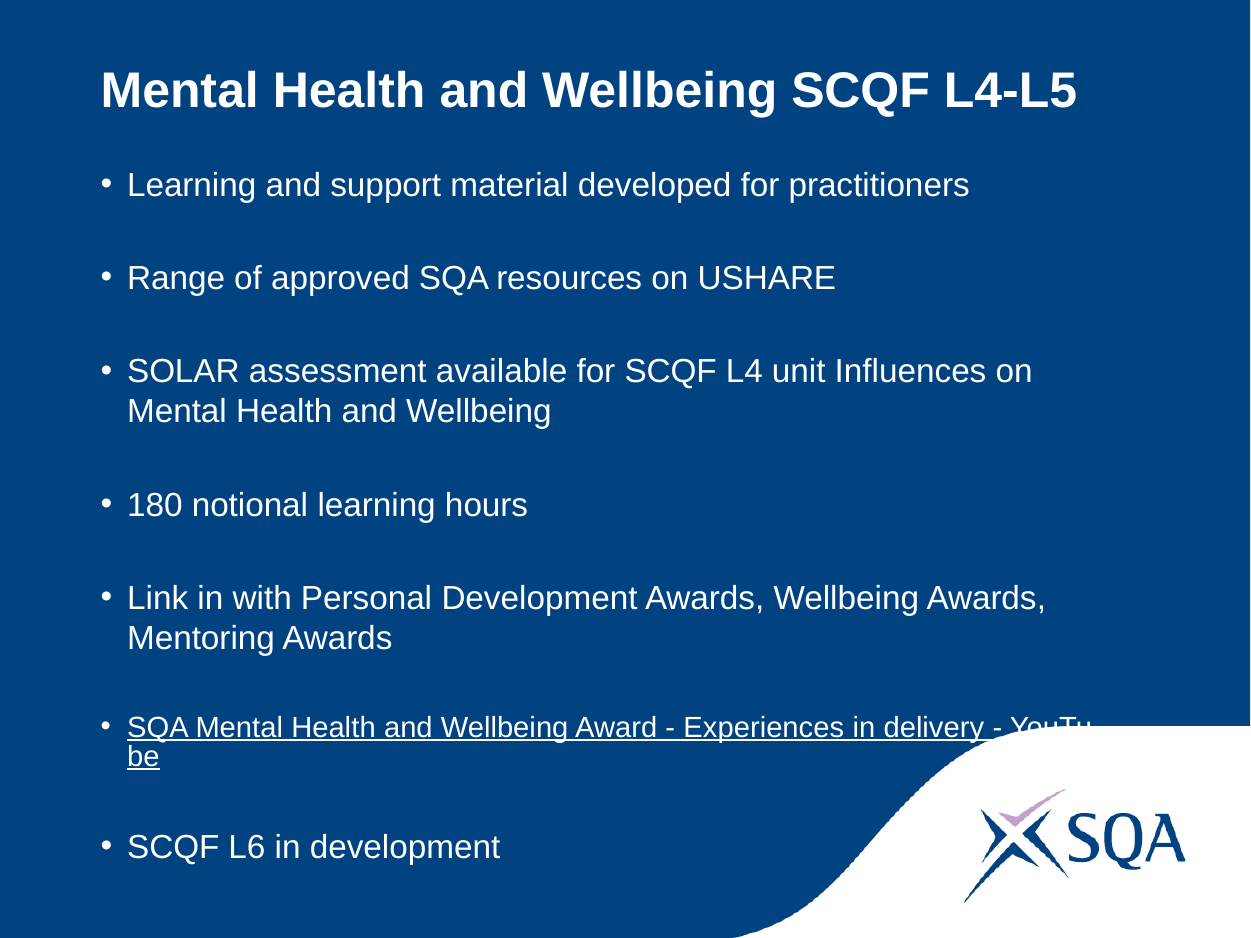

# Mental Health and Wellbeing SCQF L4-L5
Learning and support material developed for practitioners

Range of approved SQA resources on USHARE

SOLAR assessment available for SCQF L4 unit Influences on Mental Health and Wellbeing

180 notional learning hours

Link in with Personal Development Awards, Wellbeing Awards, Mentoring Awards

SQA Mental Health and Wellbeing Award - Experiences in delivery - YouTube

SCQF L6 in development